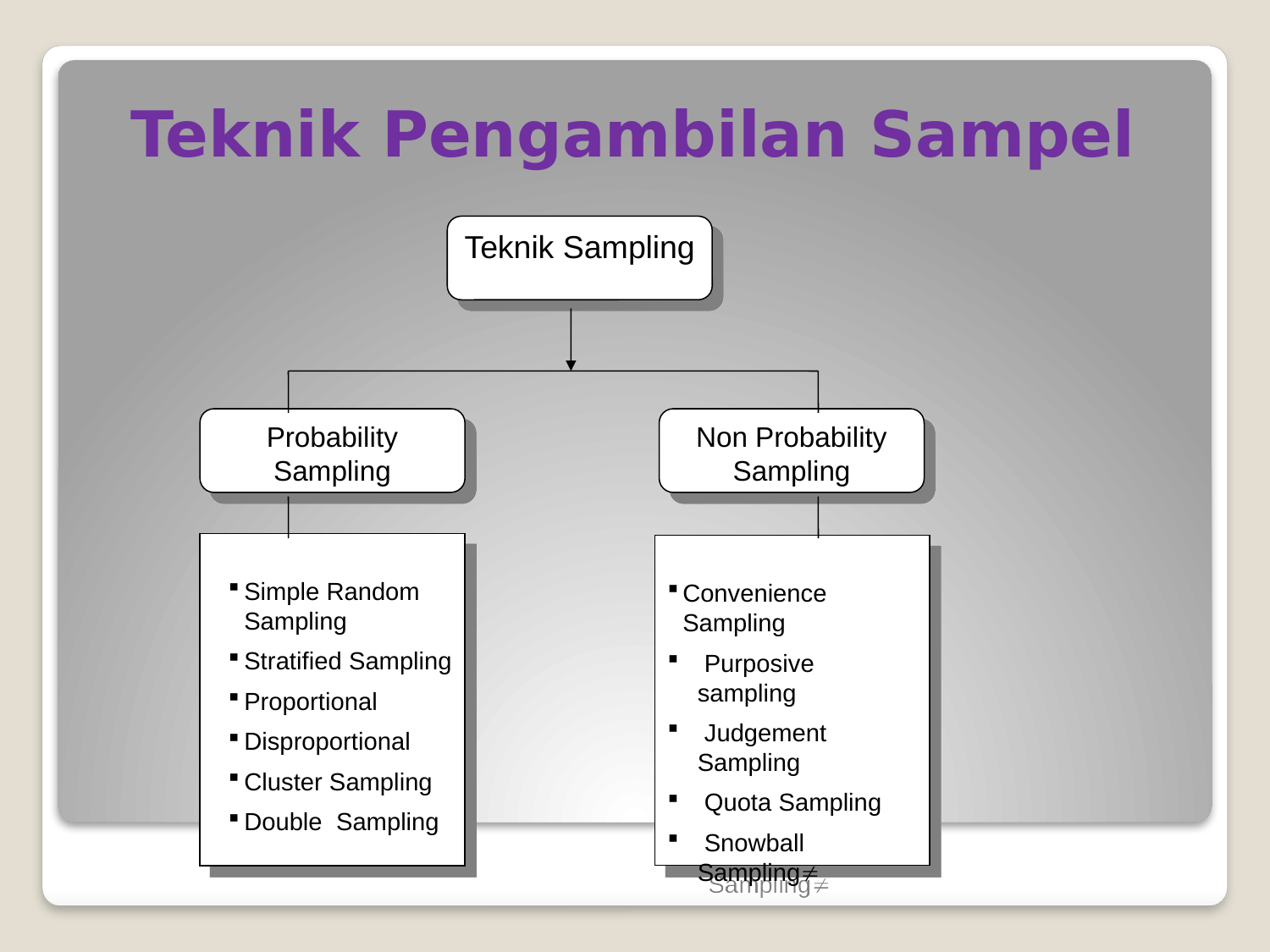

Teknik Pengambilan Sampel
Teknik Sampling

Probability Sampling
Non Probability Sampling

Simple Random Sampling
Stratified Sampling
Proportional
Disproportional
Cluster Sampling
Double  Sampling

Convenience  Sampling
 Purposive sampling
 Judgement Sampling
 Quota Sampling
 Snowball Sampling≠